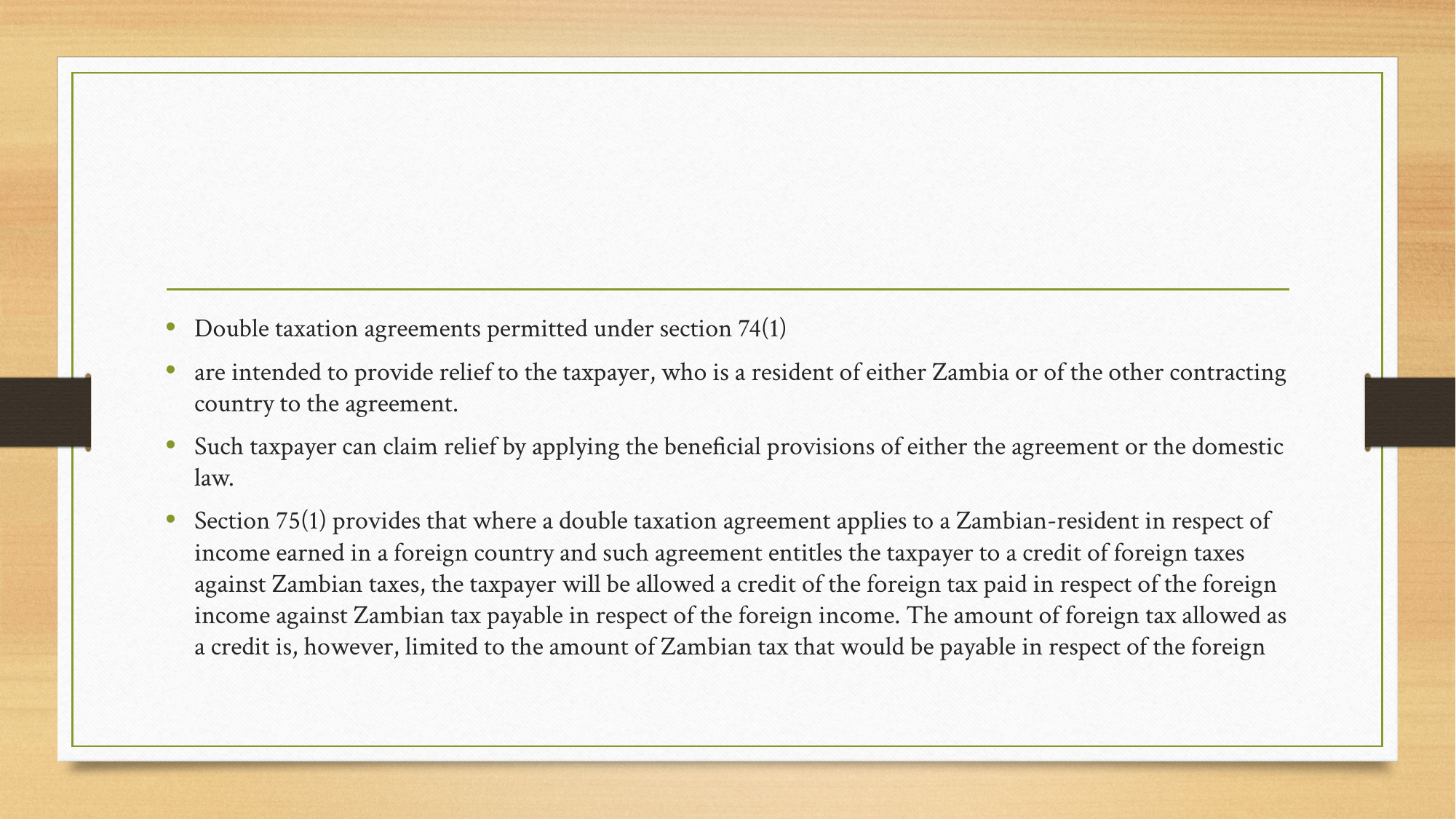

#
Double taxation agreements permitted under section 74(1)
are intended to provide relief to the taxpayer, who is a resident of either Zambia or of the other contracting country to the agreement.
Such taxpayer can claim relief by applying the beneficial provisions of either the agreement or the domestic law.
Section 75(1) provides that where a double taxation agreement applies to a Zambian-resident in respect of income earned in a foreign country and such agreement entitles the taxpayer to a credit of foreign taxes against Zambian taxes, the taxpayer will be allowed a credit of the foreign tax paid in respect of the foreign income against Zambian tax payable in respect of the foreign income. The amount of foreign tax allowed as a credit is, however, limited to the amount of Zambian tax that would be payable in respect of the foreign